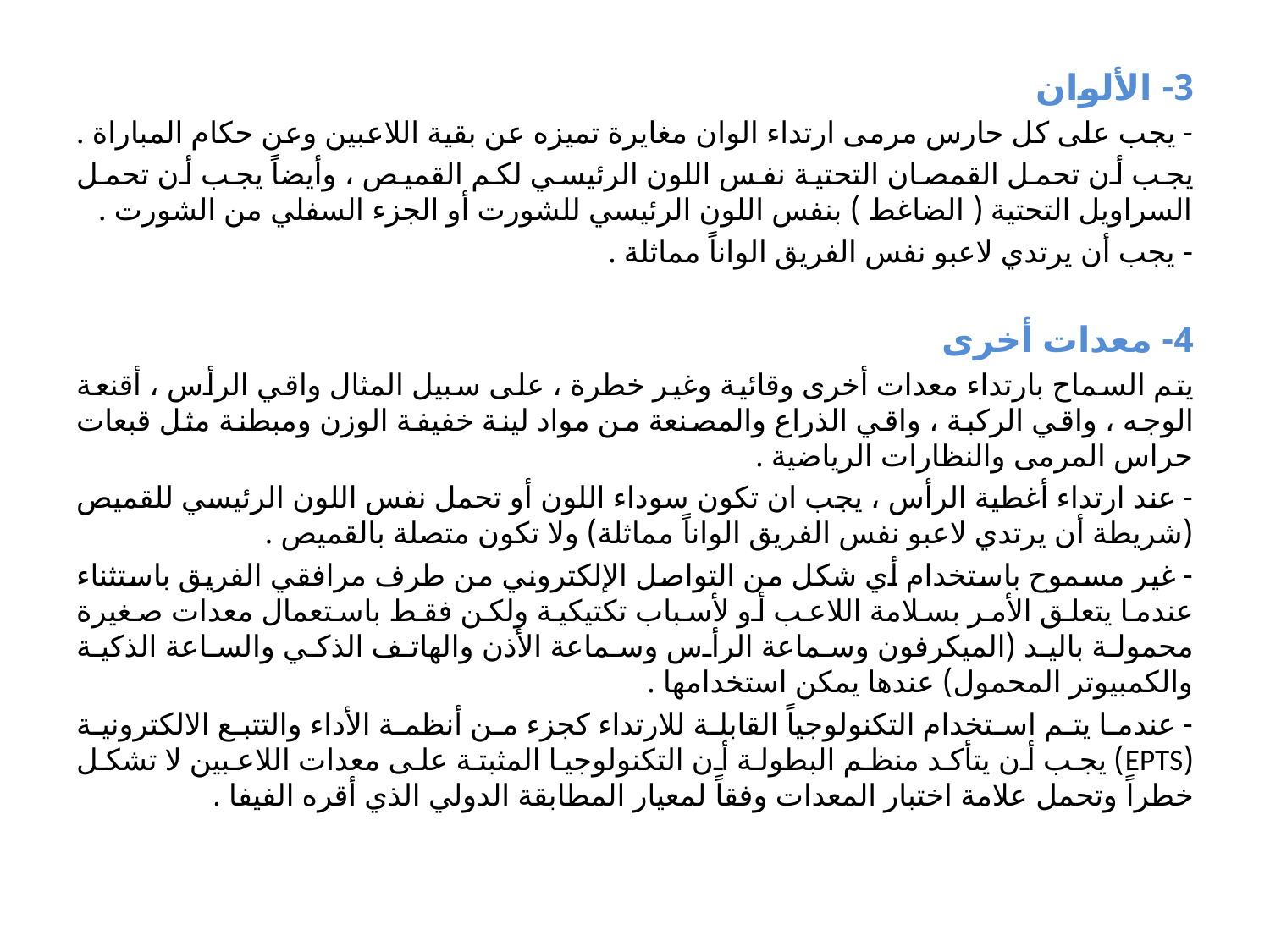

3- الألوان
- يجب على كل حارس مرمى ارتداء الوان مغايرة تميزه عن بقية اللاعبين وعن حكام المباراة .
يجب أن تحمل القمصان التحتية نفس اللون الرئيسي لكم القميص ، وأيضاً يجب أن تحمل السراويل التحتية ( الضاغط ) بنفس اللون الرئيسي للشورت أو الجزء السفلي من الشورت .
- يجب أن يرتدي لاعبو نفس الفريق الواناً مماثلة .

4- معدات أخرى
يتم السماح بارتداء معدات أخرى وقائية وغير خطرة ، على سبيل المثال واقي الرأس ، أقنعة الوجه ، واقي الركبة ، واقي الذراع والمصنعة من مواد لينة خفيفة الوزن ومبطنة مثل قبعات حراس المرمى والنظارات الرياضية .
- عند ارتداء أغطية الرأس ، يجب ان تكون سوداء اللون أو تحمل نفس اللون الرئيسي للقميص (شريطة أن يرتدي لاعبو نفس الفريق الواناً مماثلة) ولا تكون متصلة بالقميص .
- غير مسموح باستخدام أي شكل من التواصل الإلكتروني من طرف مرافقي الفريق باستثناء عندما يتعلق الأمر بسلامة اللاعب أو لأسباب تكتيكية ولكن فقط باستعمال معدات صغيرة محمولة باليد (الميكرفون وسماعة الرأس وسماعة الأذن والهاتف الذكي والساعة الذكية والكمبيوتر المحمول) عندها يمكن استخدامها .
- عندما يتم استخدام التكنولوجياً القابلة للارتداء كجزء من أنظمة الأداء والتتبع الالكترونية (EPTS) يجب أن يتأكد منظم البطولة أن التكنولوجيا المثبتة على معدات اللاعبين لا تشكل خطراً وتحمل علامة اختبار المعدات وفقاً لمعيار المطابقة الدولي الذي أقره الفيفا .